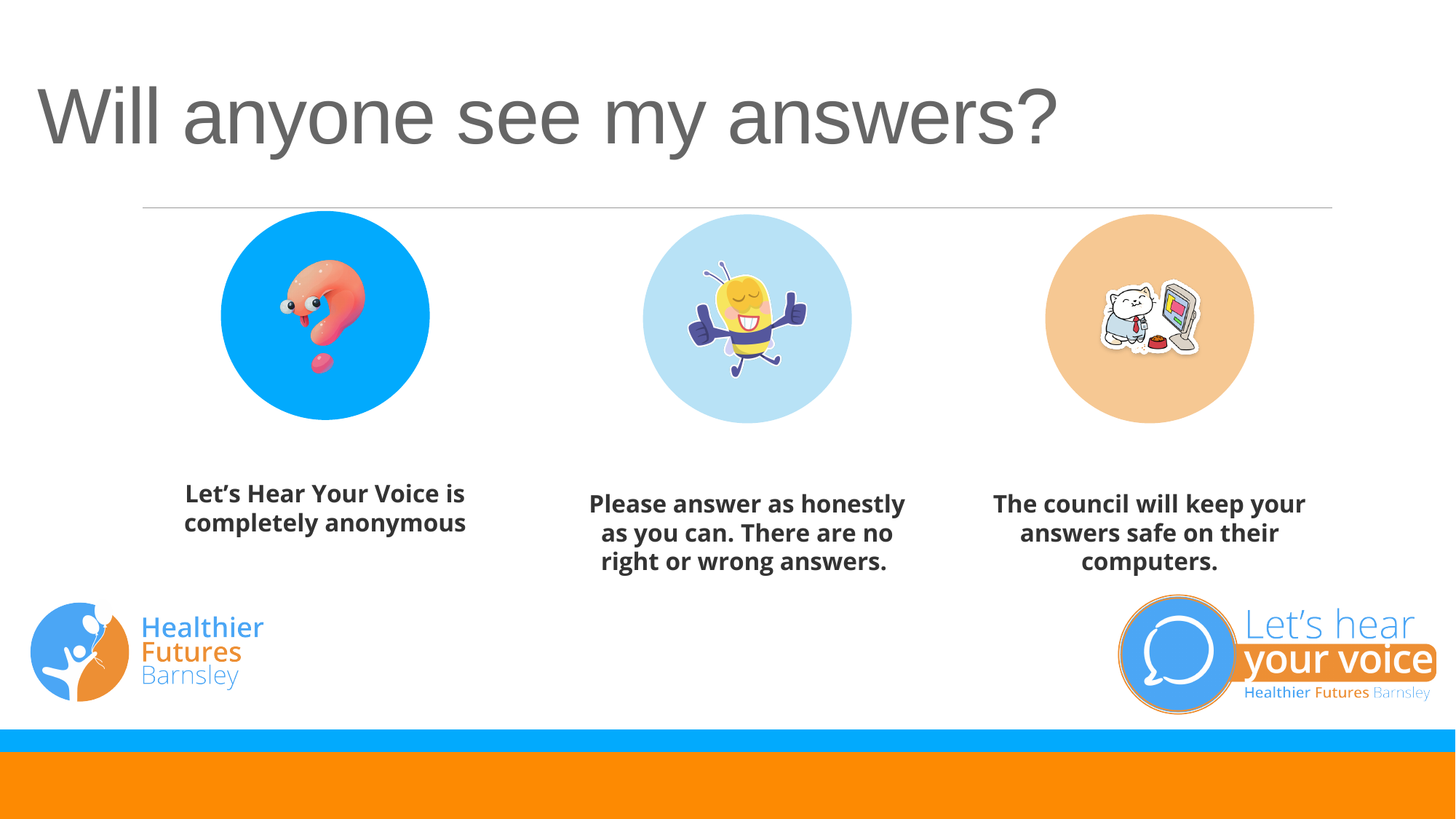

# Will anyone see my answers?
Let’s Hear Your Voice is completely anonymous
Please answer as honestly as you can. There are no right or wrong answers.
The council will keep your answers safe on their computers.